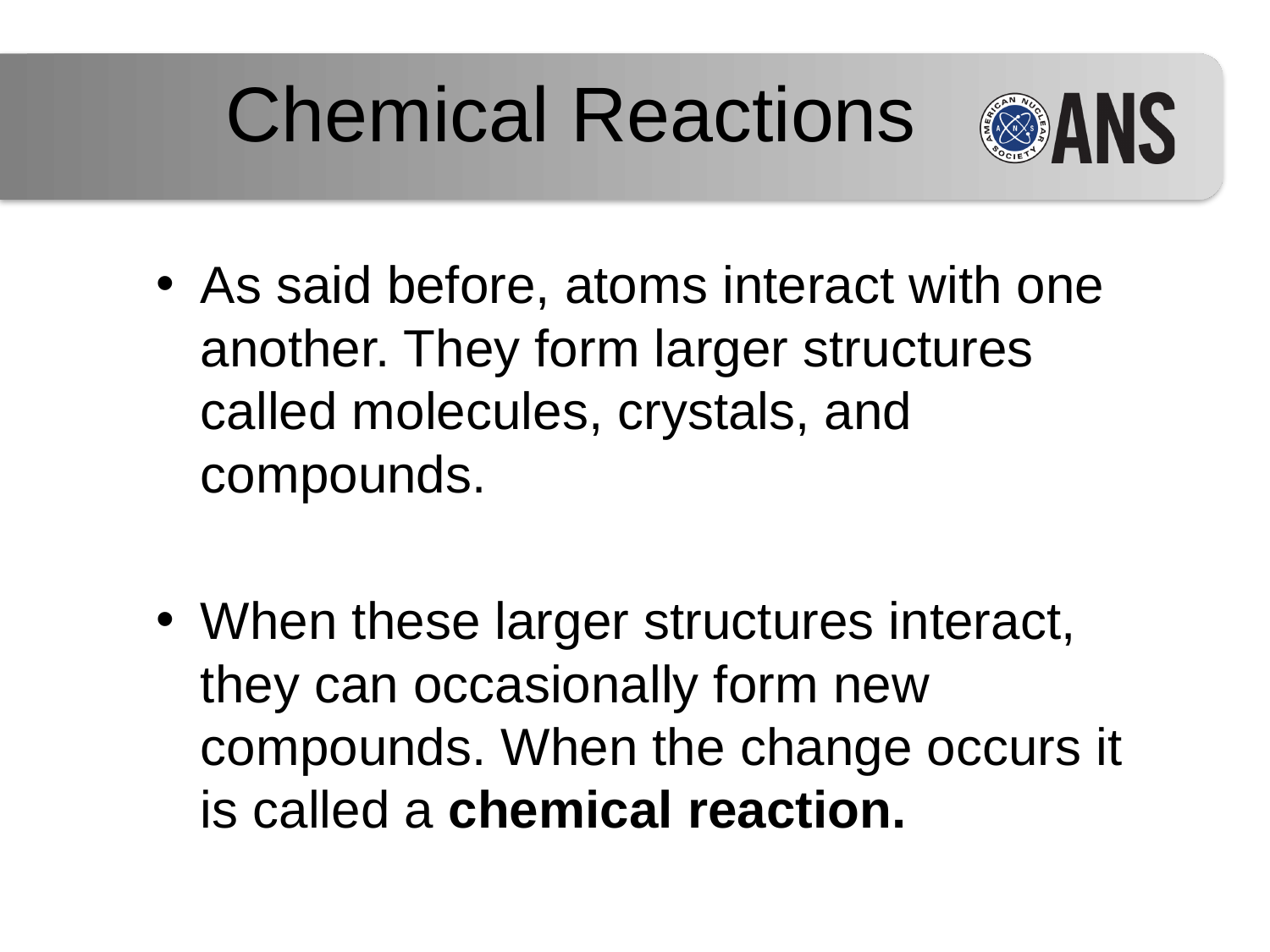

Chemical Reactions
As said before, atoms interact with one another. They form larger structures called molecules, crystals, and compounds.

When these larger structures interact, they can occasionally form new compounds. When the change occurs it is called a chemical reaction.